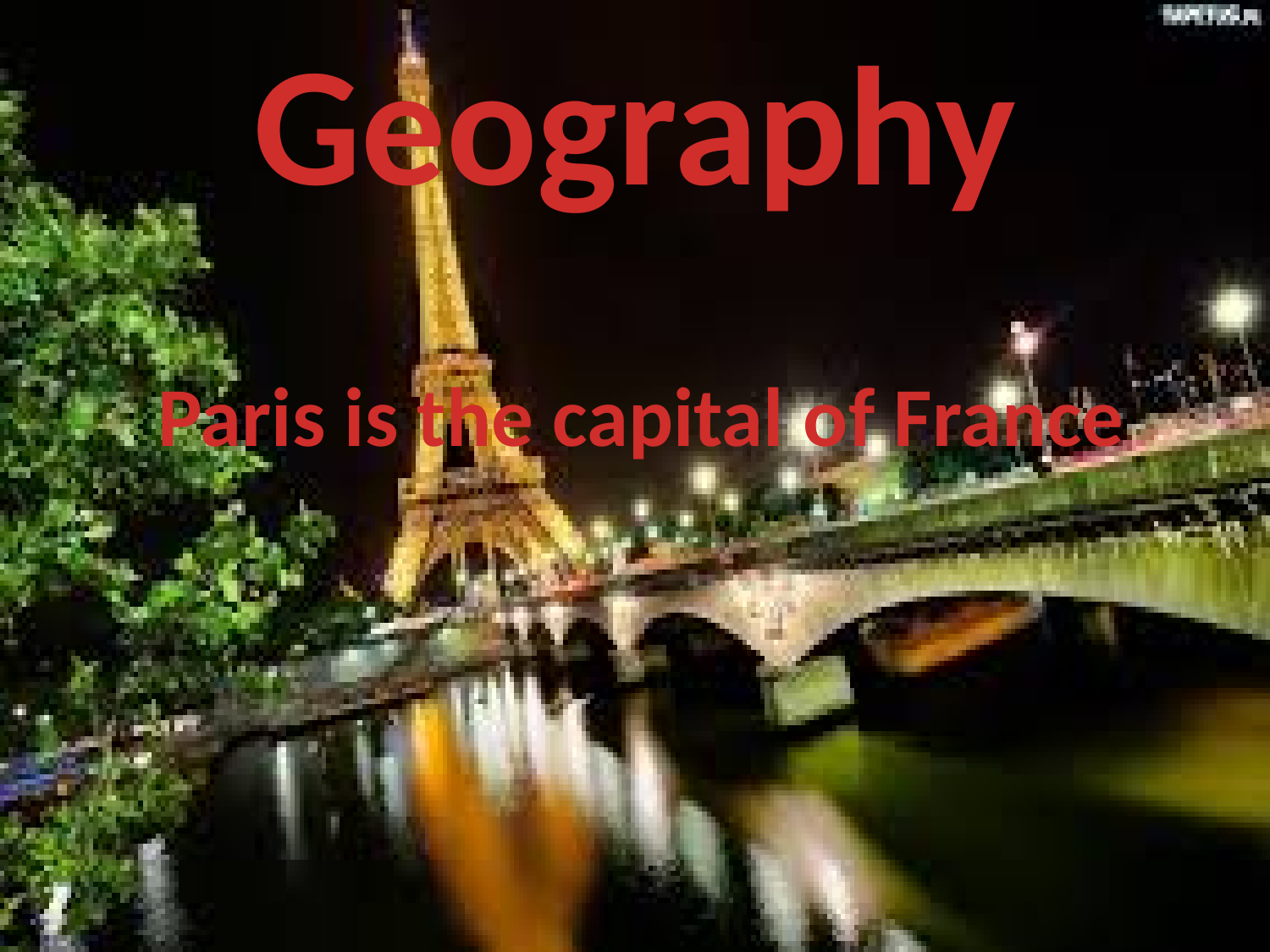

# Geography
Paris is the capital of France